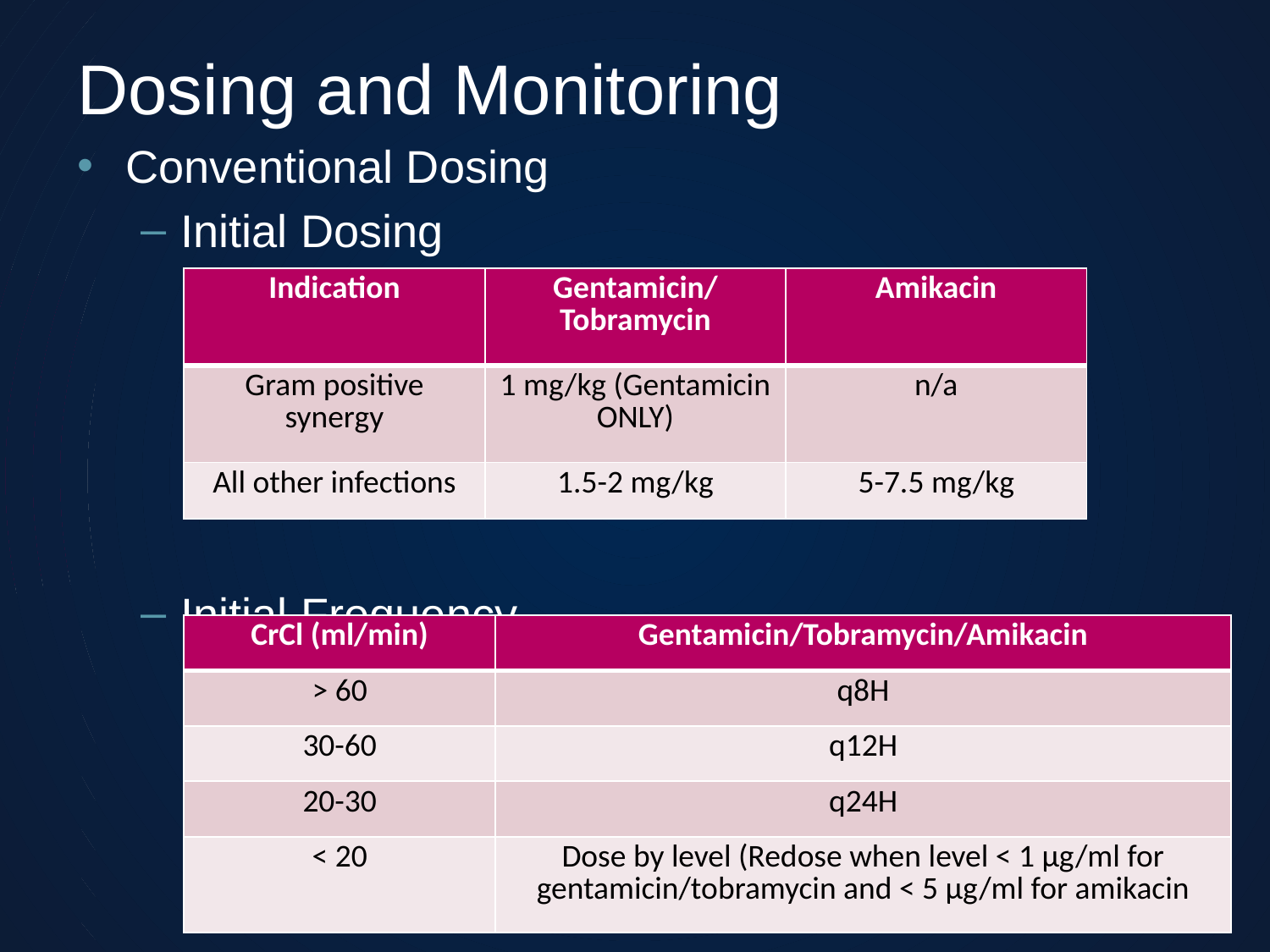

# Dosing and Monitoring
Conventional Dosing
Initial Dosing

Initial Frequency
| Indication | Gentamicin/ Tobramycin | Amikacin |
| --- | --- | --- |
| Gram positive synergy | 1 mg/kg (Gentamicin ONLY) | n/a |
| All other infections | 1.5-2 mg/kg | 5-7.5 mg/kg |
| CrCl (ml/min) | Gentamicin/Tobramycin/Amikacin |
| --- | --- |
| > 60 | q8H |
| 30-60 | q12H |
| 20-30 | q24H |
| < 20 | Dose by level (Redose when level < 1 µg/ml for gentamicin/tobramycin and < 5 µg/ml for amikacin |